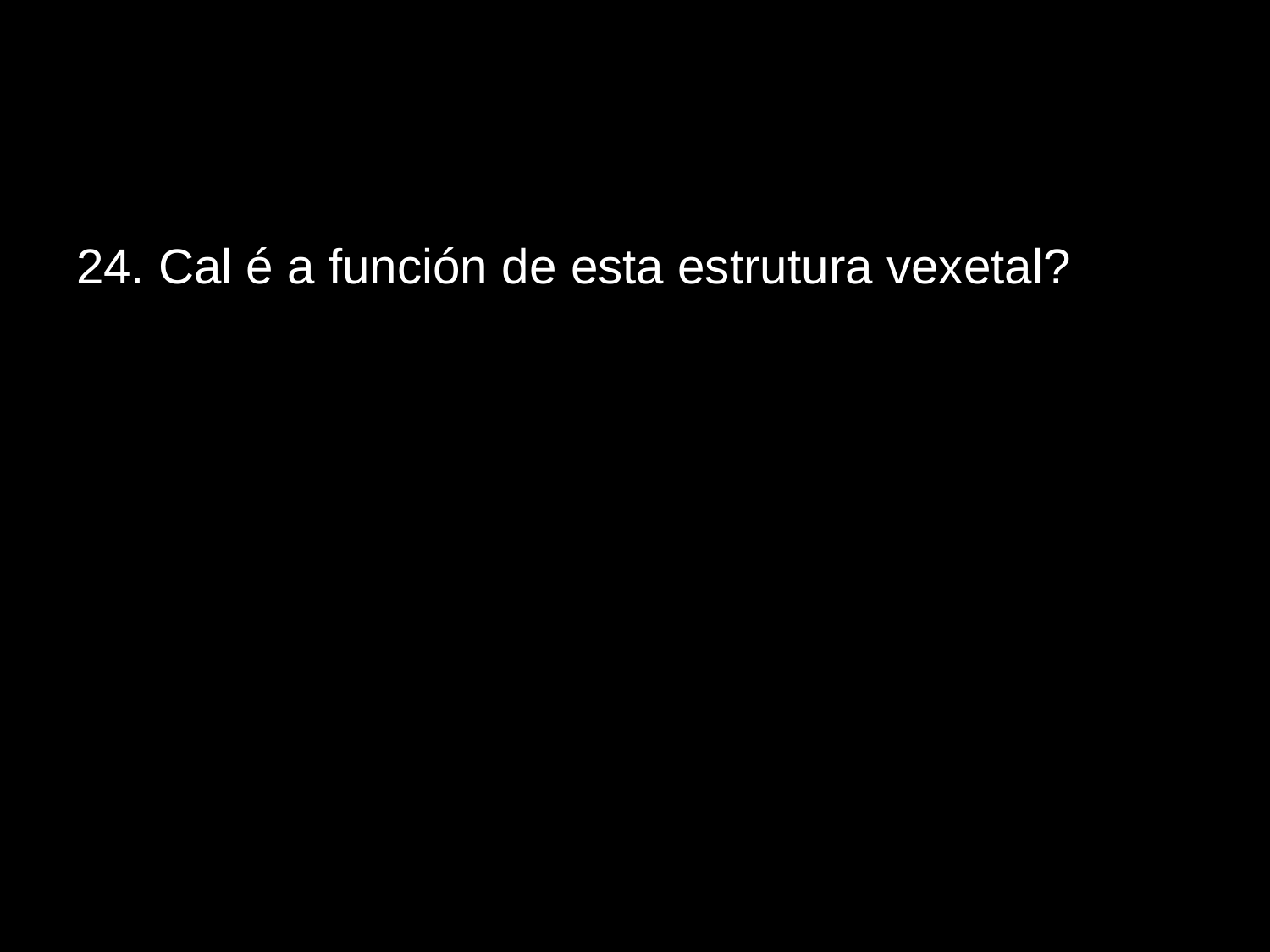

24. Cal é a función de esta estrutura vexetal?